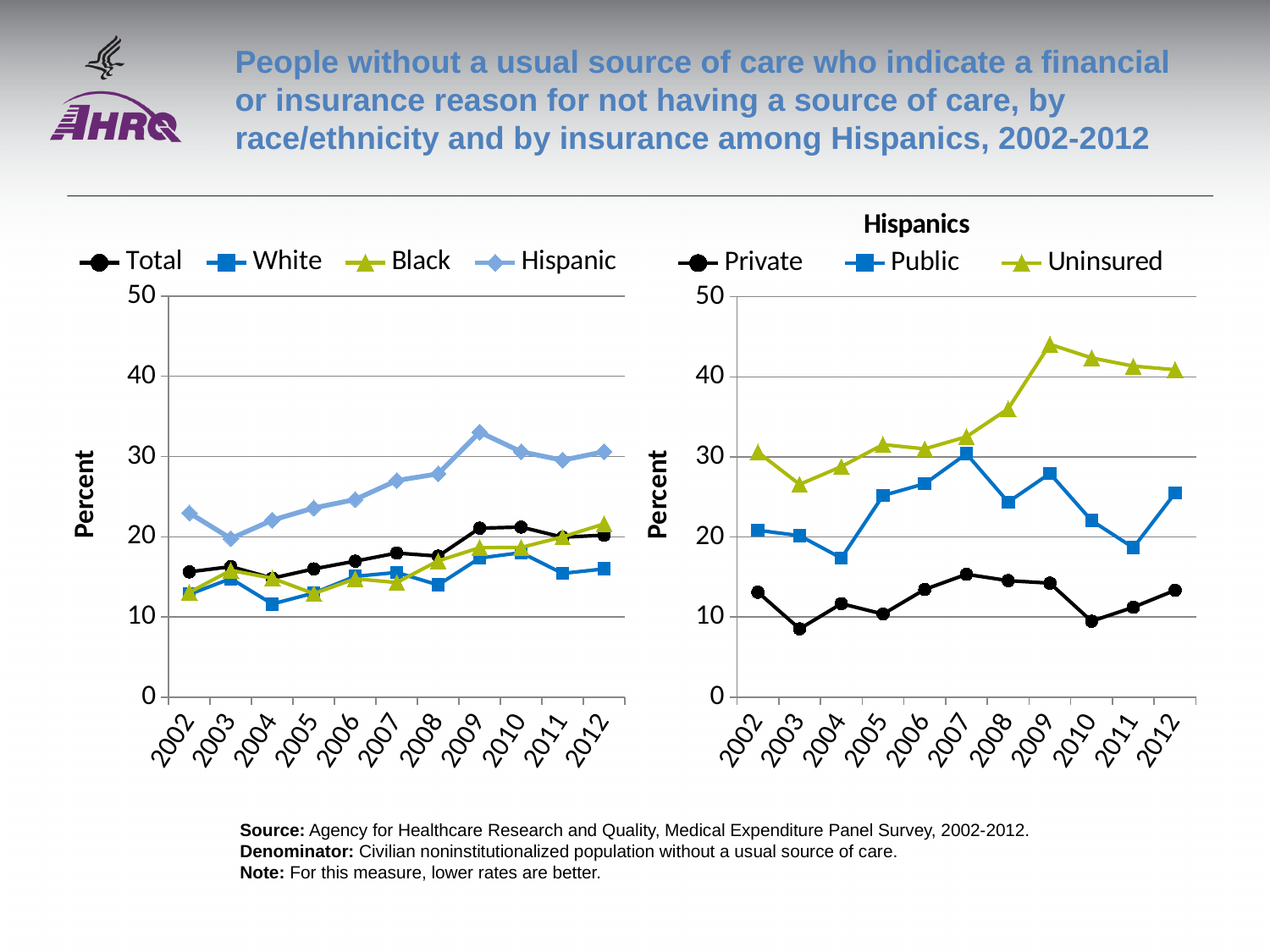

# People without a usual source of care who indicate a financial or insurance reason for not having a source of care, by race/ethnicity and by insurance among Hispanics, 2002-2012

### Chart

| Category | Total | White | Black | Hispanic |
|---|---|---|---|---|
| 2002 | 15.6294 | 12.8377 | 13.0819 | 22.9701 |
| 2003 | 16.2782 | 14.7892 | 15.8194 | 19.7791 |
| 2004 | 14.8436 | 11.6332 | 14.8374 | 22.0749 |
| 2005 | 16.0002 | 12.9939 | 12.919 | 23.59 |
| 2006 | 16.9618 | 15.0721 | 14.7739 | 24.6477 |
| 2007 | 17.9722 | 15.5563 | 14.2988 | 27.0117 |
| 2008 | 17.5948 | 14.0037 | 17.0032 | 27.8525 |
| 2009 | 21.0718 | 17.3498 | 18.6425 | 33.0436 |
| 2010 | 21.2101 | 18.0256 | 18.6711 | 30.5955 |
| 2011 | 19.9443 | 15.4379 | 19.9871 | 29.5449 |
| 2012 | 20.2 | 16.0 | 21.6 | 30.6 |

### Chart: Hispanics

| Category | Private | Public | Uninsured |
|---|---|---|---|
| 2002 | 13.1052 | 20.8395 | 30.6051 |
| 2003 | 8.5247 | 20.1669 | 26.5698 |
| 2004 | 11.6705 | 17.3606 | 28.7933 |
| 2005 | 10.3766 | 25.1824 | 31.5432 |
| 2006 | 13.4498 | 26.6515 | 31.0114 |
| 2007 | 15.3398 | 30.3949 | 32.5181 |
| 2008 | 14.5508 | 24.3584 | 36.012 |
| 2009 | 14.2338 | 27.9403 | 44.0612 |
| 2010 | 9.4798 | 22.0448 | 42.3674 |
| 2011 | 11.2258 | 18.6575 | 41.3404 |
| 2012 | 13.3444 | 25.4844 | 40.8942 |
Source: Agency for Healthcare Research and Quality, Medical Expenditure Panel Survey, 2002-2012.
Denominator: Civilian noninstitutionalized population without a usual source of care.
Note: For this measure, lower rates are better.